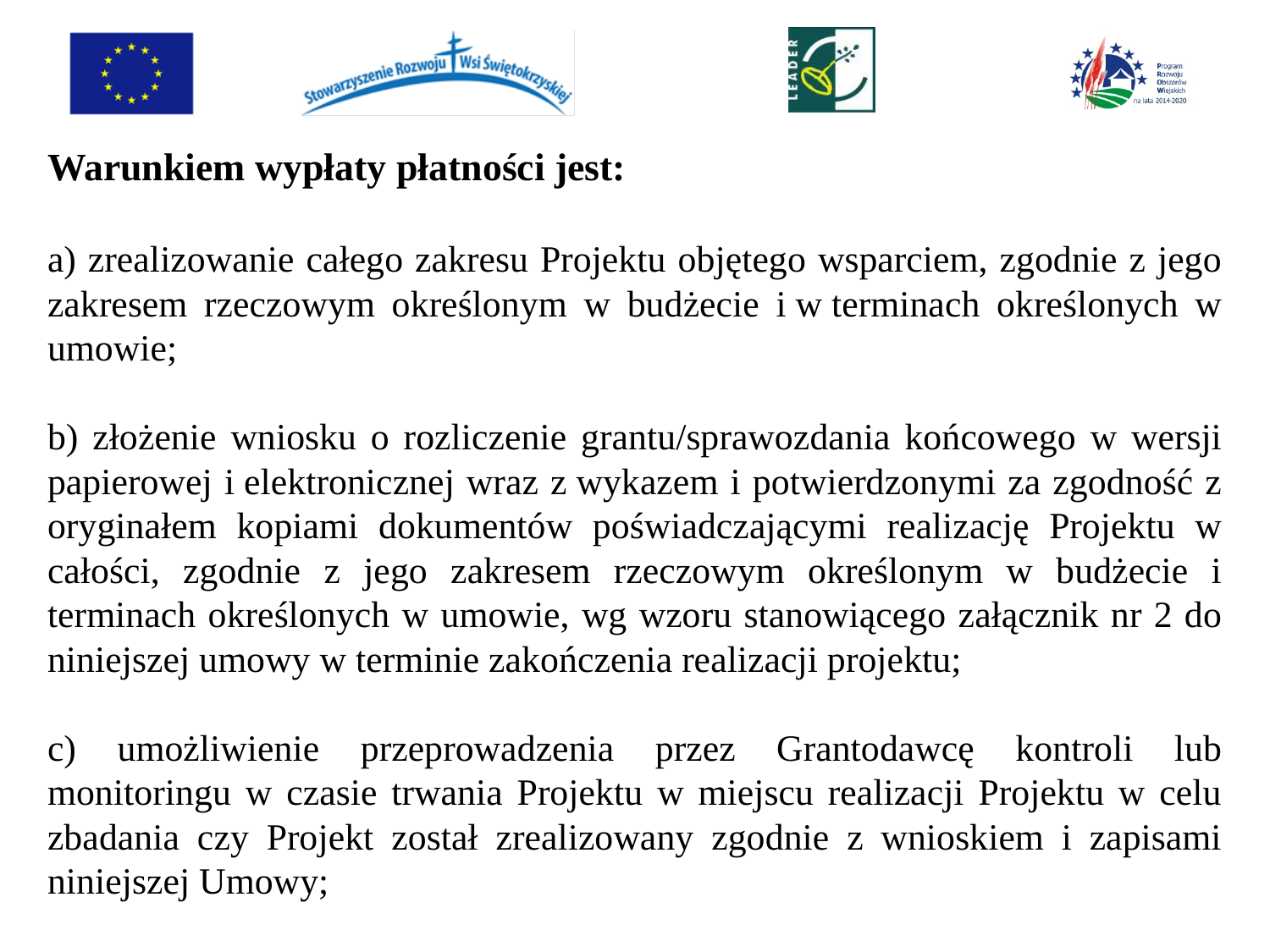

Warunkiem wypłaty płatności jest:

a) zrealizowanie całego zakresu Projektu objętego wsparciem, zgodnie z jego zakresem rzeczowym określonym w budżecie i w terminach określonych w umowie;

b) złożenie wniosku o rozliczenie grantu/sprawozdania końcowego w wersji papierowej i elektronicznej wraz z wykazem i potwierdzonymi za zgodność z oryginałem kopiami dokumentów poświadczającymi realizację Projektu w całości, zgodnie z jego zakresem rzeczowym określonym w budżecie i terminach określonych w umowie, wg wzoru stanowiącego załącznik nr 2 do niniejszej umowy w terminie zakończenia realizacji projektu;

c) umożliwienie przeprowadzenia przez Grantodawcę kontroli lub monitoringu w czasie trwania Projektu w miejscu realizacji Projektu w celu zbadania czy Projekt został zrealizowany zgodnie z wnioskiem i zapisami niniejszej Umowy;